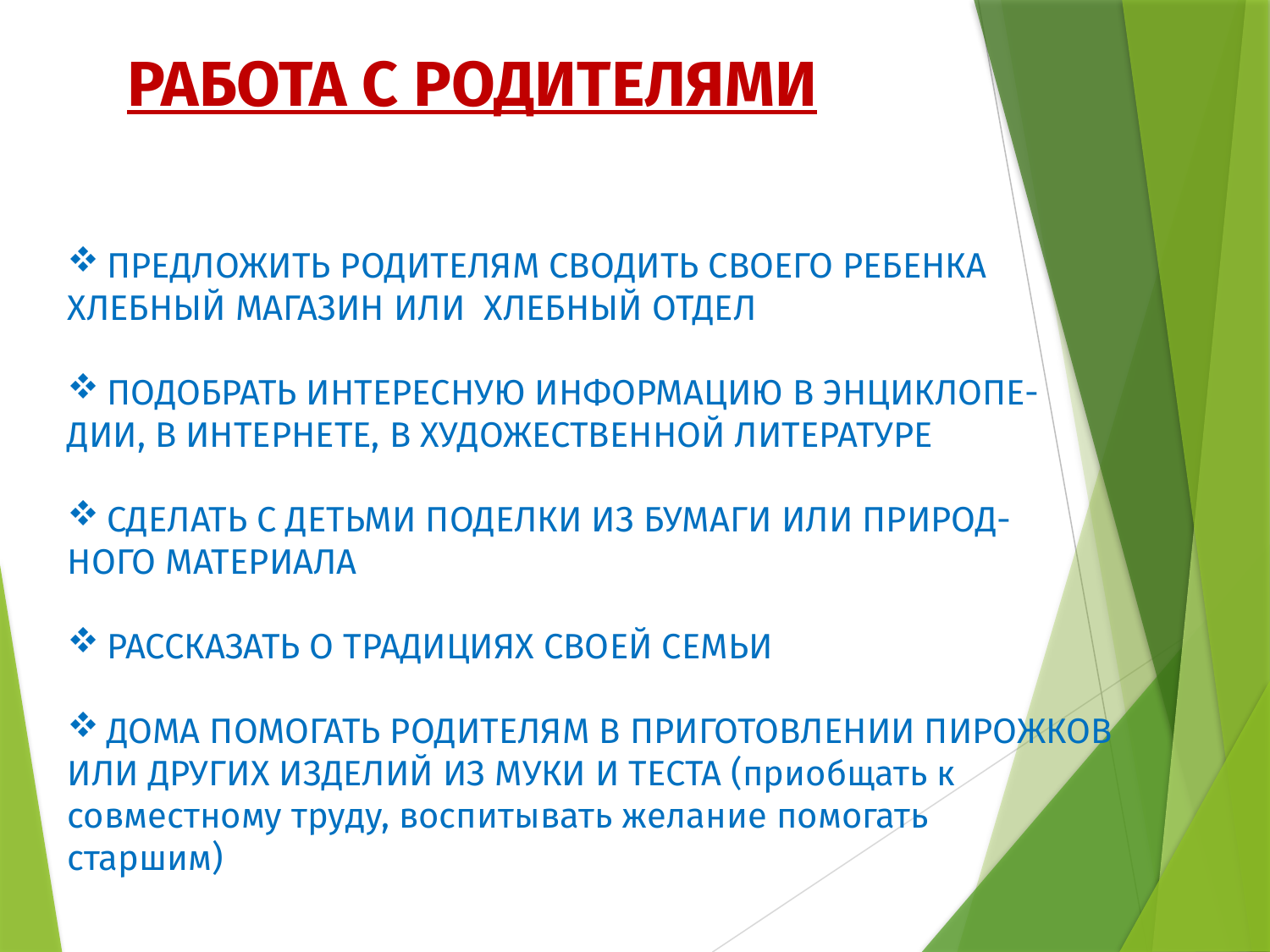

РАБОТА С РОДИТЕЛЯМИ
ПРЕДЛОЖИТЬ РОДИТЕЛЯМ СВОДИТЬ СВОЕГО РЕБЕНКА
ХЛЕБНЫЙ МАГАЗИН ИЛИ  ХЛЕБНЫЙ ОТДЕЛ

ПОДОБРАТЬ ИНТЕРЕСНУЮ ИНФОРМАЦИЮ В ЭНЦИКЛОПЕ-
ДИИ, В ИНТЕРНЕТЕ, В ХУДОЖЕСТВЕННОЙ ЛИТЕРАТУРЕ

СДЕЛАТЬ С ДЕТЬМИ ПОДЕЛКИ ИЗ БУМАГИ ИЛИ ПРИРОД-
НОГО МАТЕРИАЛА

РАССКАЗАТЬ О ТРАДИЦИЯХ СВОЕЙ СЕМЬИ

ДОМА ПОМОГАТЬ РОДИТЕЛЯМ В ПРИГОТОВЛЕНИИ ПИРОЖКОВ
ИЛИ ДРУГИХ ИЗДЕЛИЙ ИЗ МУКИ И ТЕСТА (приобщать к
совместному труду, воспитывать желание помогать
старшим)